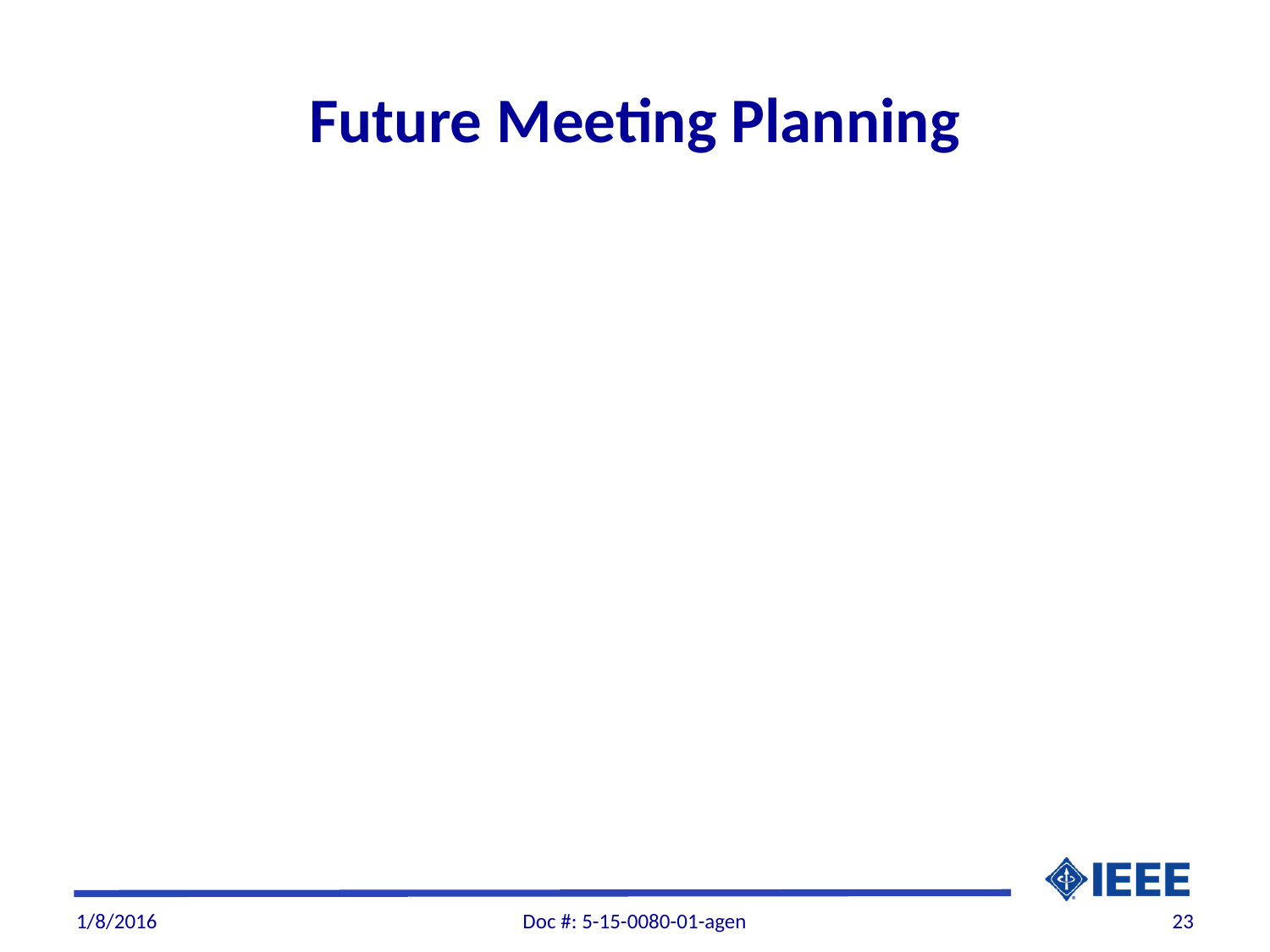

# Future Meeting Planning

1/8/2016
Doc #: 5-15-0080-01-agen
23